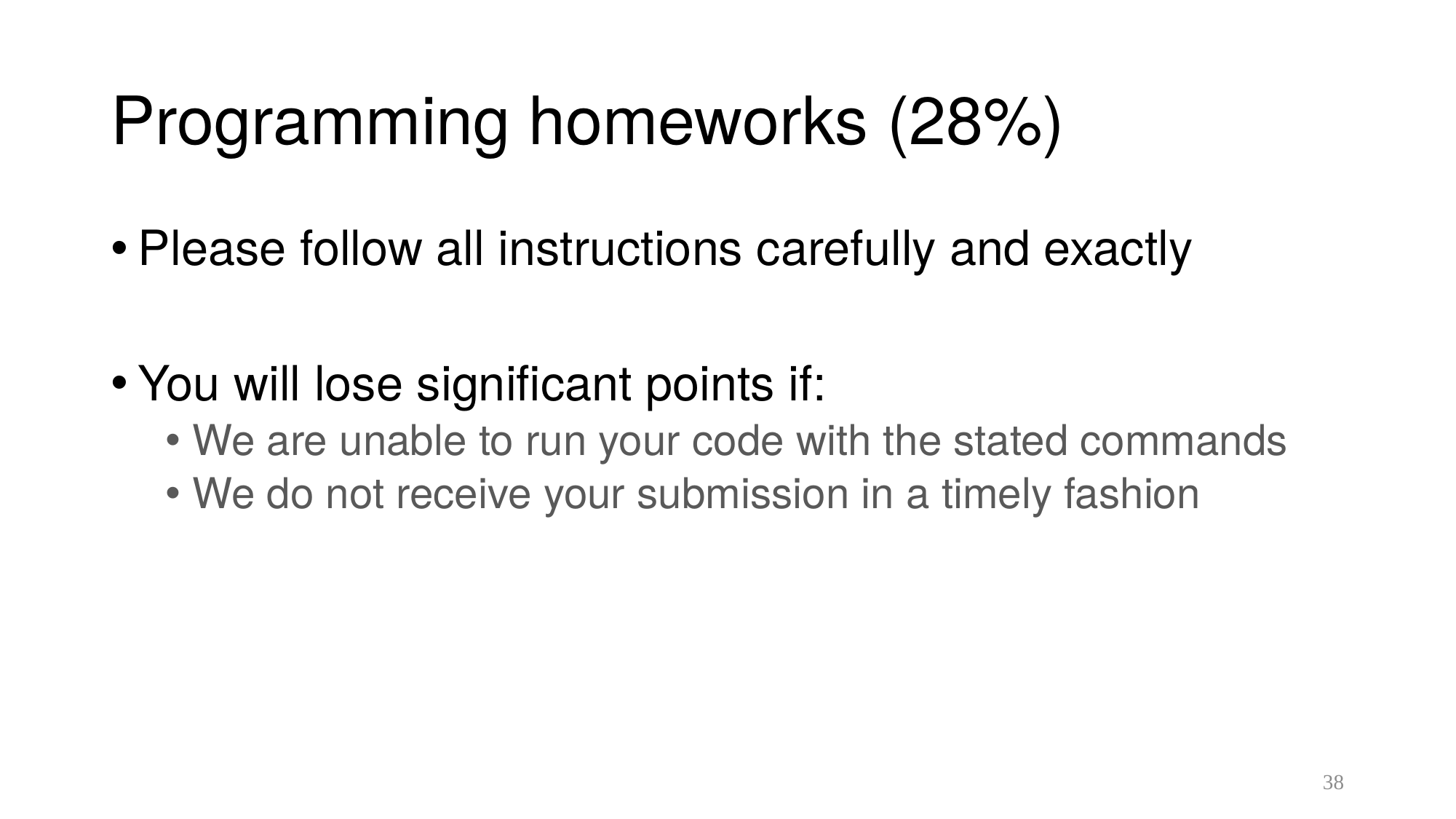

# Programming homeworks (28%)
Please follow all instructions carefully and exactly

You will lose significant points if:
We are unable to run your code with the stated commands
We do not receive your submission in a timely fashion

38